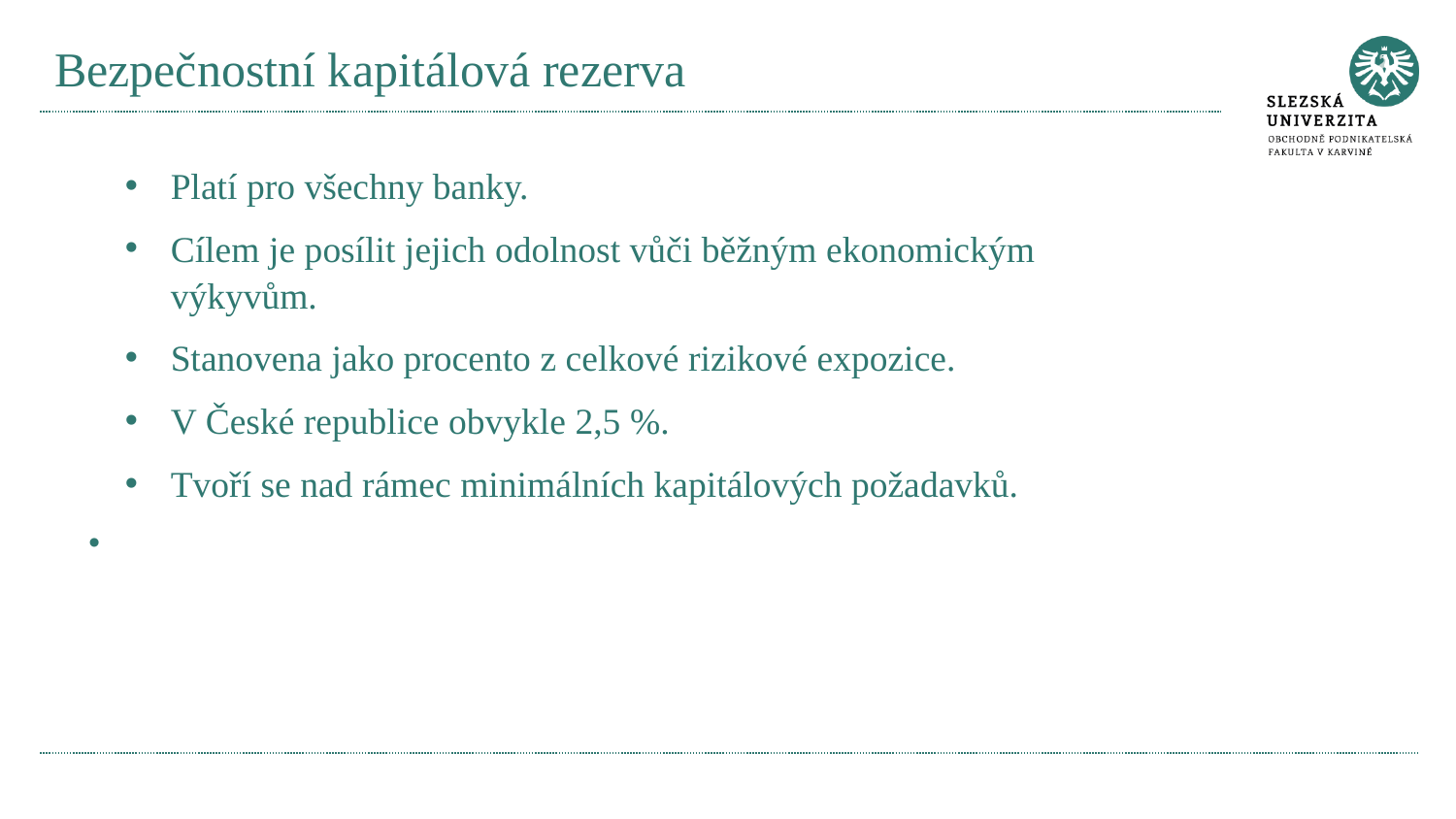

# Bezpečnostní kapitálová rezerva
Platí pro všechny banky.
Cílem je posílit jejich odolnost vůči běžným ekonomickým výkyvům.
Stanovena jako procento z celkové rizikové expozice.
V České republice obvykle 2,5 %.
Tvoří se nad rámec minimálních kapitálových požadavků.